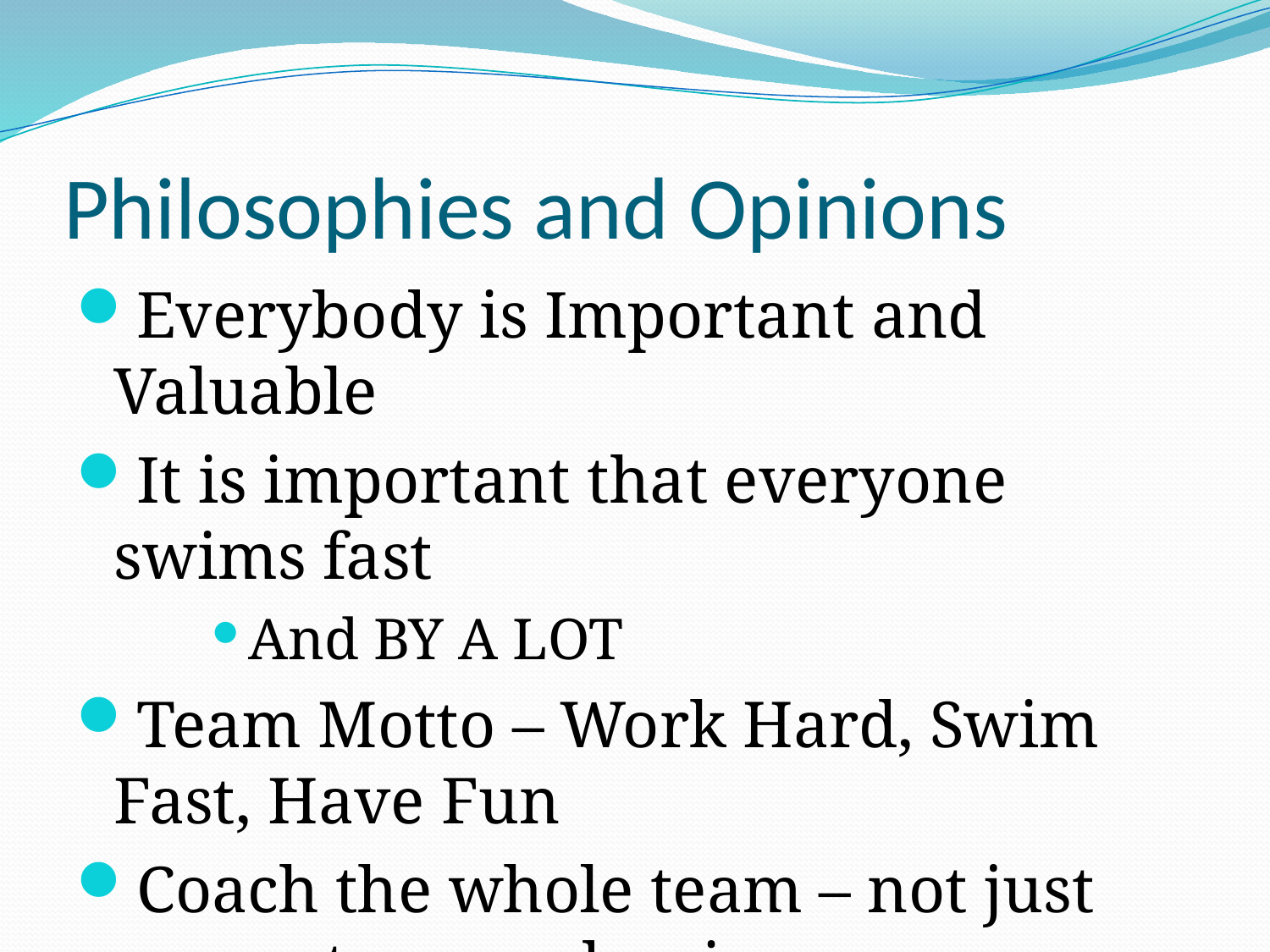

# Philosophies and Opinions
Everybody is Important and Valuable
It is important that everyone swims fast
And BY A LOT
Team Motto – Work Hard, Swim Fast, Have Fun
Coach the whole team – not just one or two good swimmers